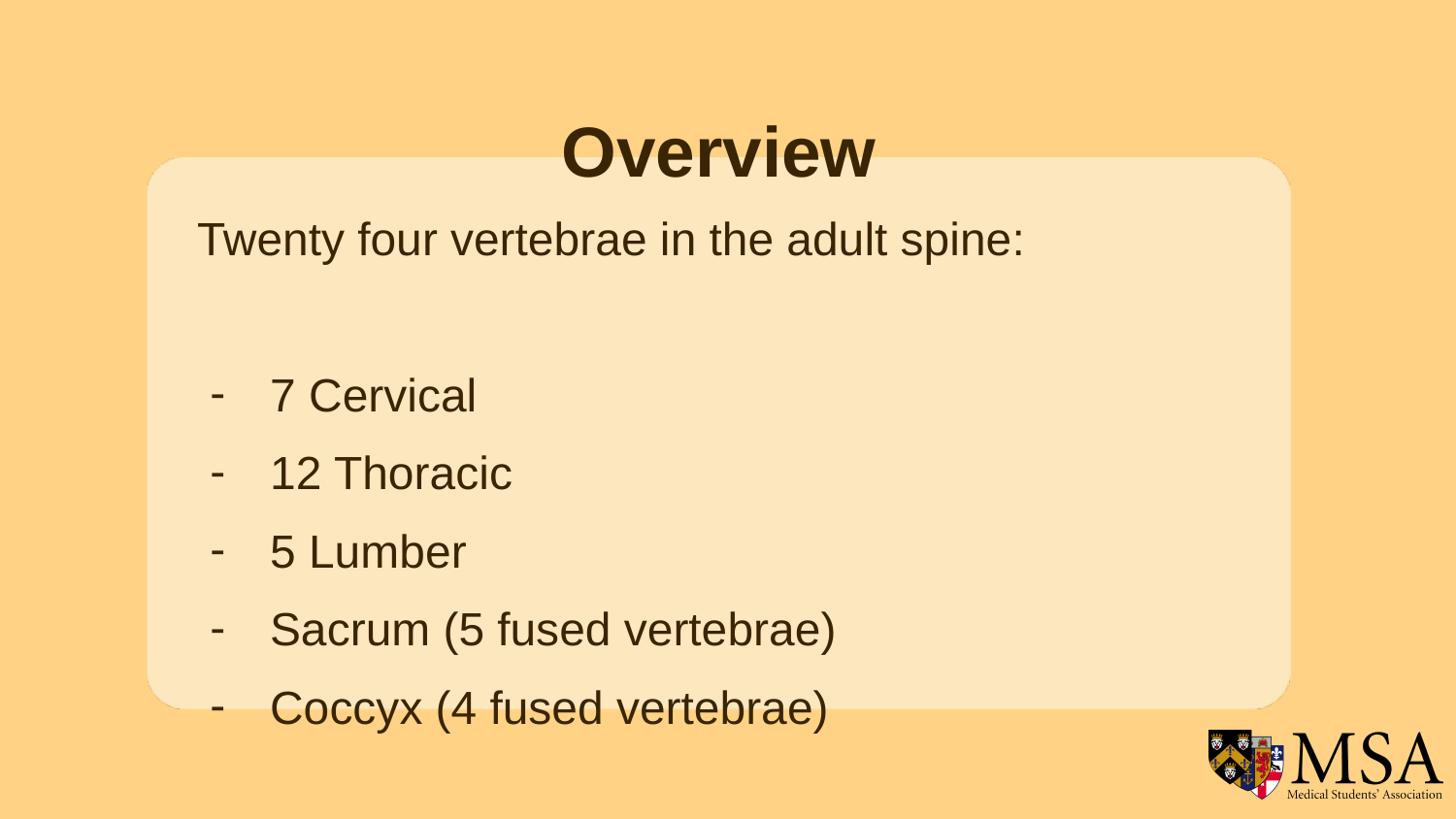

Overview

Twenty four vertebrae in the adult spine:

7 Cervical
12 Thoracic
5 Lumber
Sacrum (5 fused vertebrae)
Coccyx (4 fused vertebrae)